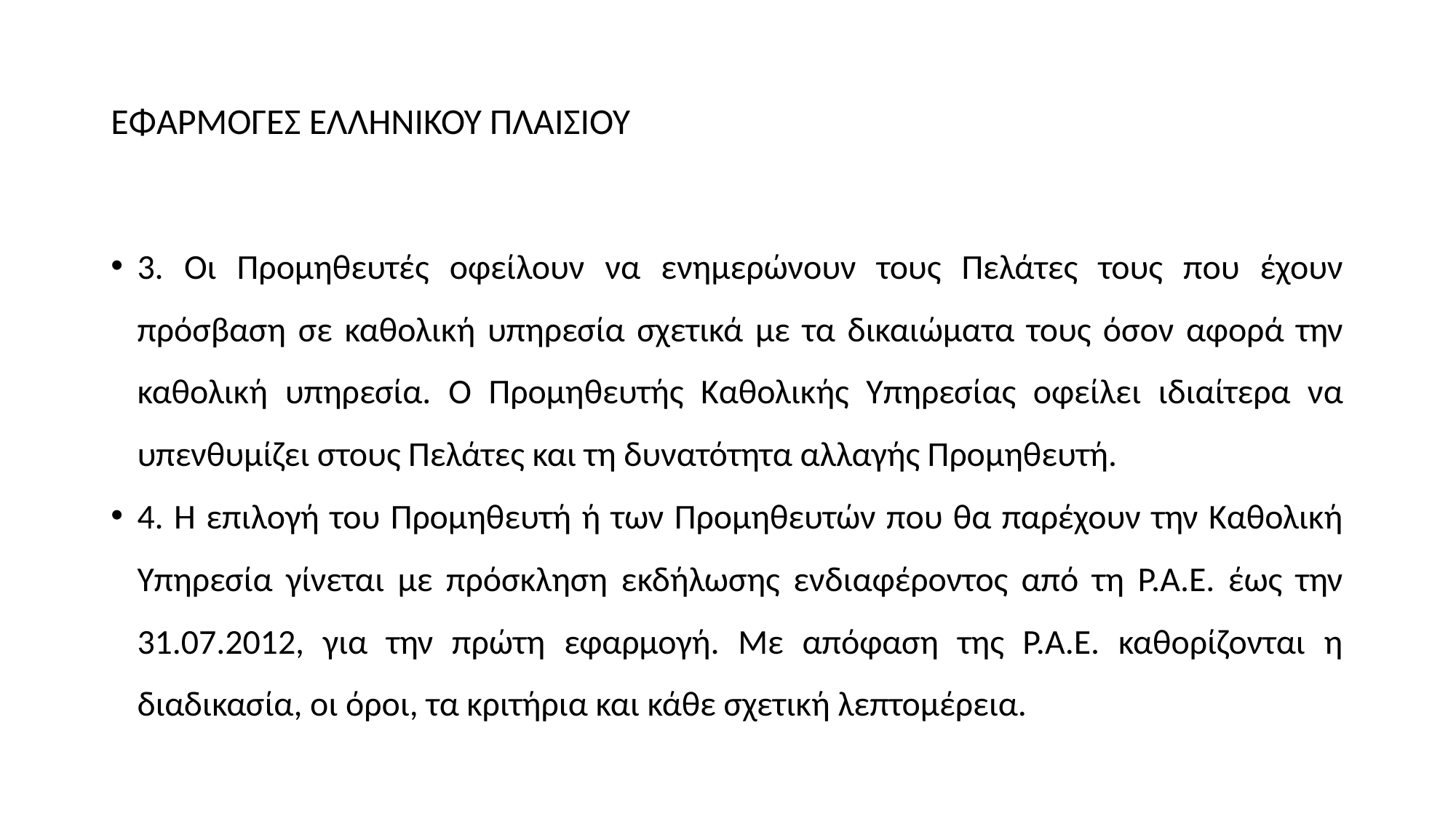

# ΕΦΑΡΜΟΓΕΣ ΕΛΛΗΝΙΚΟΥ ΠΛΑΙΣΙΟΥ
3. Οι Προμηθευτές οφείλουν να ενημερώνουν τους Πελάτες τους που έχουν πρόσβαση σε καθολική υπηρεσία σχετικά με τα δικαιώματα τους όσον αφορά την καθολική υπηρεσία. Ο Προμηθευτής Καθολικής Υπηρεσίας οφείλει ιδιαίτερα να υπενθυμίζει στους Πελάτες και τη δυνατότητα αλλαγής Προμηθευτή.
4. Η επιλογή του Προμηθευτή ή των Προμηθευτών που θα παρέχουν την Καθολική Υπηρεσία γίνεται με πρόσκληση εκδήλωσης ενδιαφέροντος από τη Ρ.Α.Ε. έως την 31.07.2012, για την πρώτη εφαρμογή. Με απόφαση της Ρ.Α.Ε. καθορίζονται η διαδικασία, οι όροι, τα κριτήρια και κάθε σχετική λεπτομέρεια.